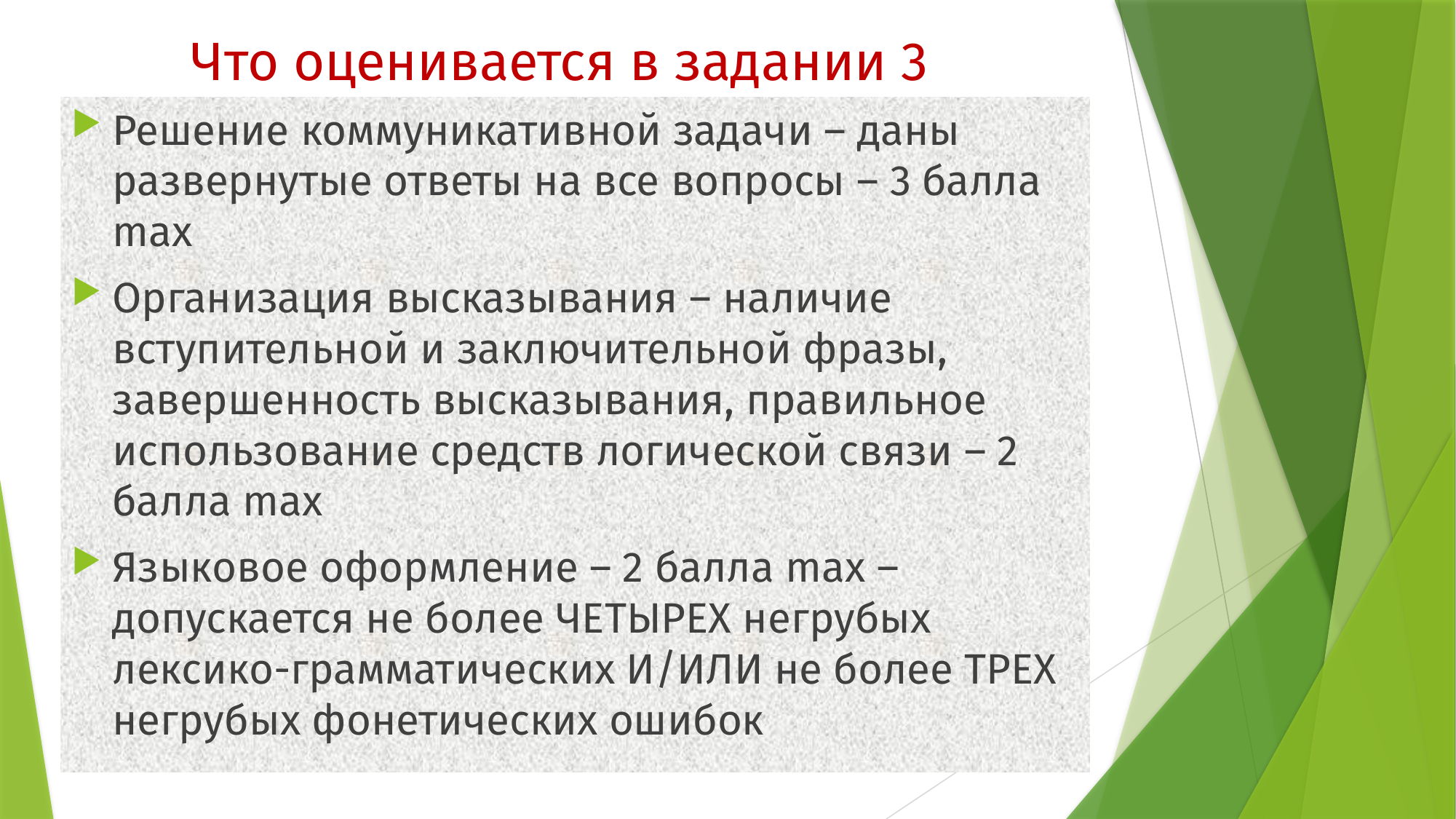

# Что оценивается в задании 3
Решение коммуникативной задачи – даны развернутые ответы на все вопросы – 3 балла max
Организация высказывания – наличие вступительной и заключительной фразы, завершенность высказывания, правильное использование средств логической связи – 2 балла max
Языковое оформление – 2 балла max – допускается не более ЧЕТЫРЕХ негрубых  лексико-грамматических И/ИЛИ не более ТРЕХ негрубых фонетических ошибок